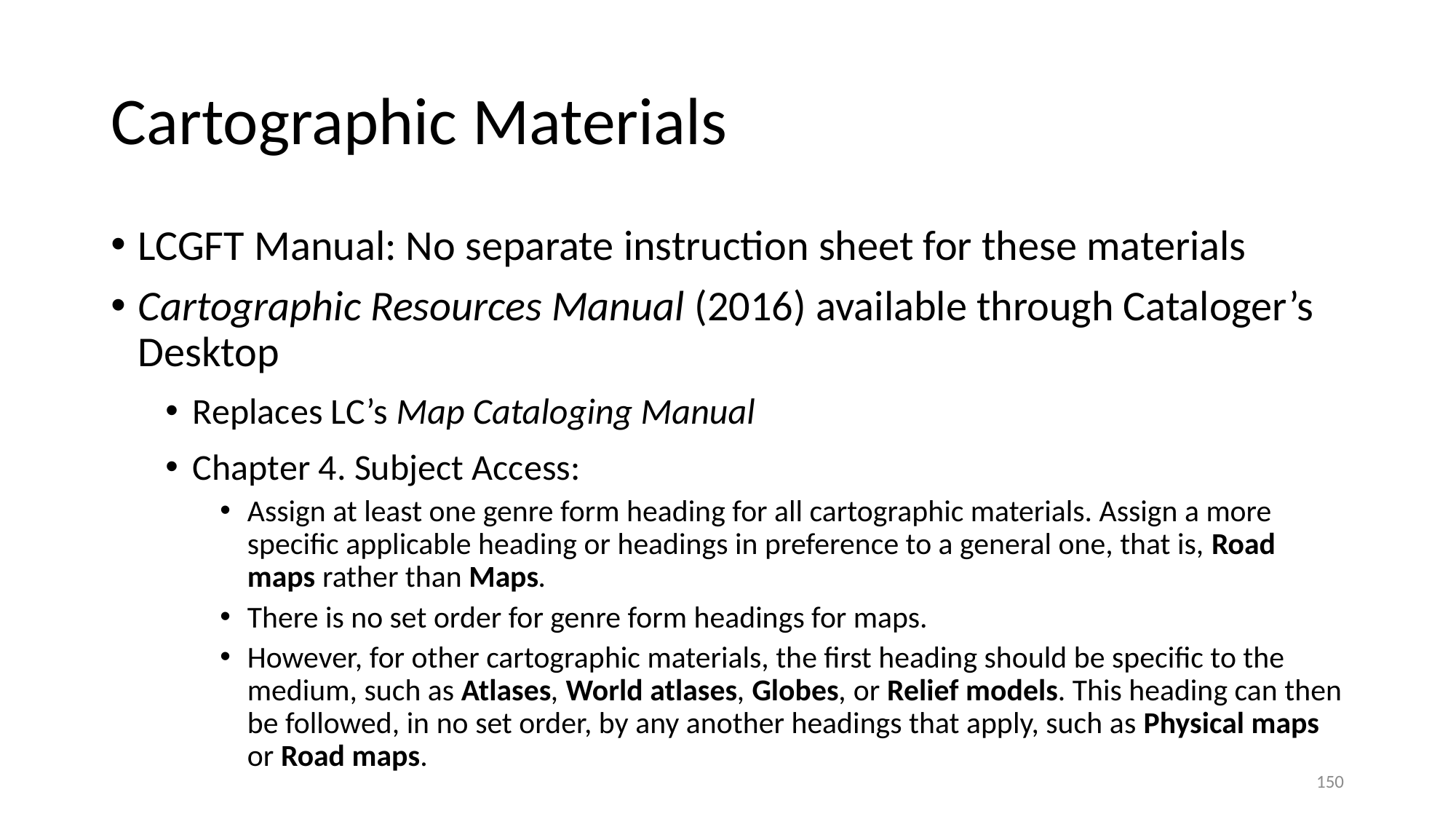

# Cartographic Materials
LCGFT Manual: No separate instruction sheet for these materials
Cartographic Resources Manual (2016) available through Cataloger’s Desktop
Replaces LC’s Map Cataloging Manual
Chapter 4. Subject Access:
Assign at least one genre form heading for all cartographic materials. Assign a more specific applicable heading or headings in preference to a general one, that is, Road maps rather than Maps.
There is no set order for genre form headings for maps.
However, for other cartographic materials, the first heading should be specific to the medium, such as Atlases, World atlases, Globes, or Relief models. This heading can then be followed, in no set order, by any another headings that apply, such as Physical maps or Road maps.
150